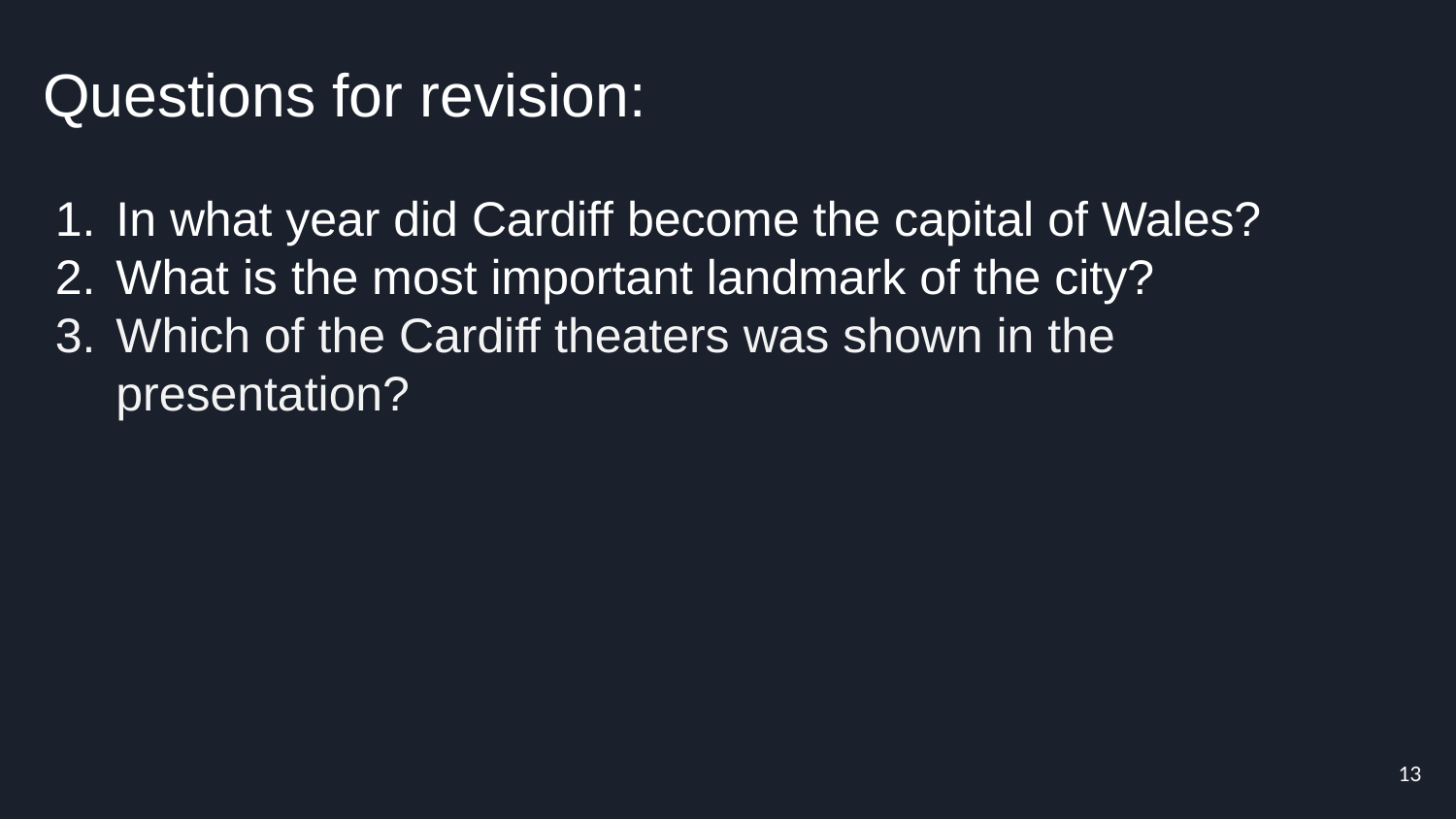

Questions for revision:

In what year did Cardiff become the capital of Wales?
What is the most important landmark of the city?
Which of the Cardiff theaters was shown in the presentation?

13